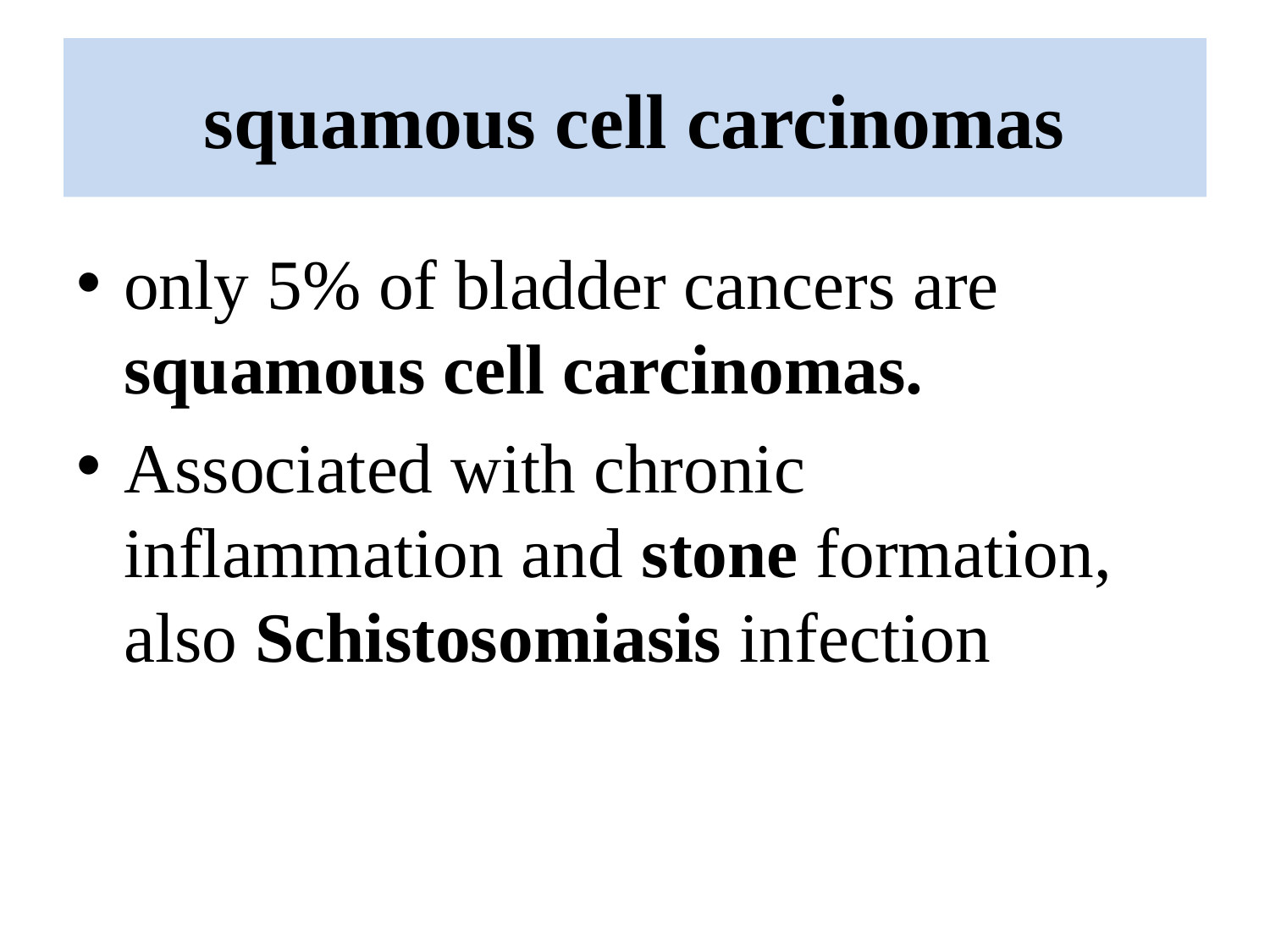

# squamous cell carcinomas
only 5% of bladder cancers are squamous cell carcinomas.
Associated with chronic inflammation and stone formation, also Schistosomiasis infection